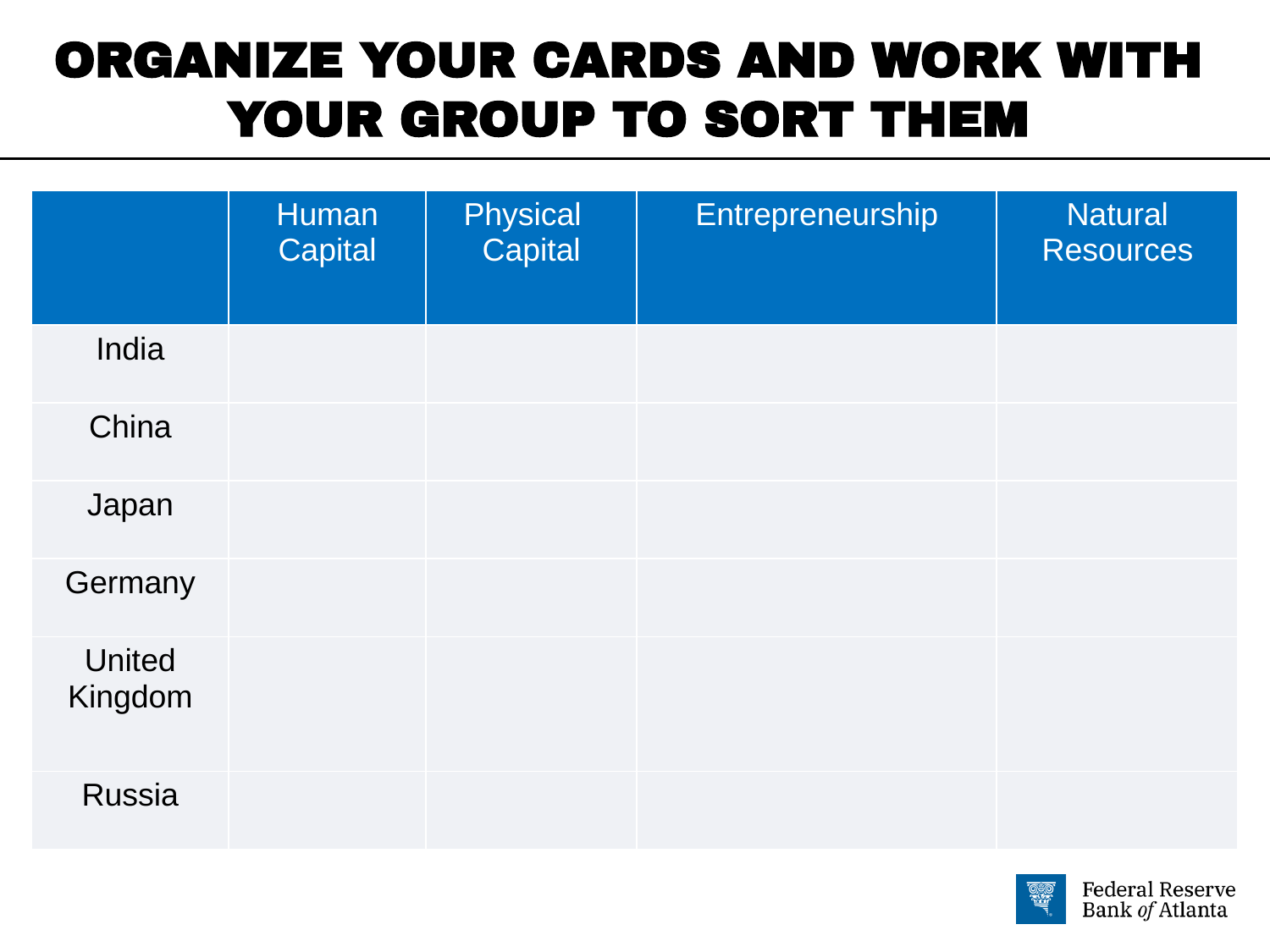

# Organize Your Cards and Work With Your Group to Sort Them
|  | Human Capital | Physical Capital | Entrepreneurship | Natural Resources |
| --- | --- | --- | --- | --- |
| India |  |  |  |  |
| China |  |  |  |  |
| Japan |  |  |  |  |
| Germany |  |  |  |  |
| United Kingdom |  |  |  |  |
| Russia |  |  |  |  |